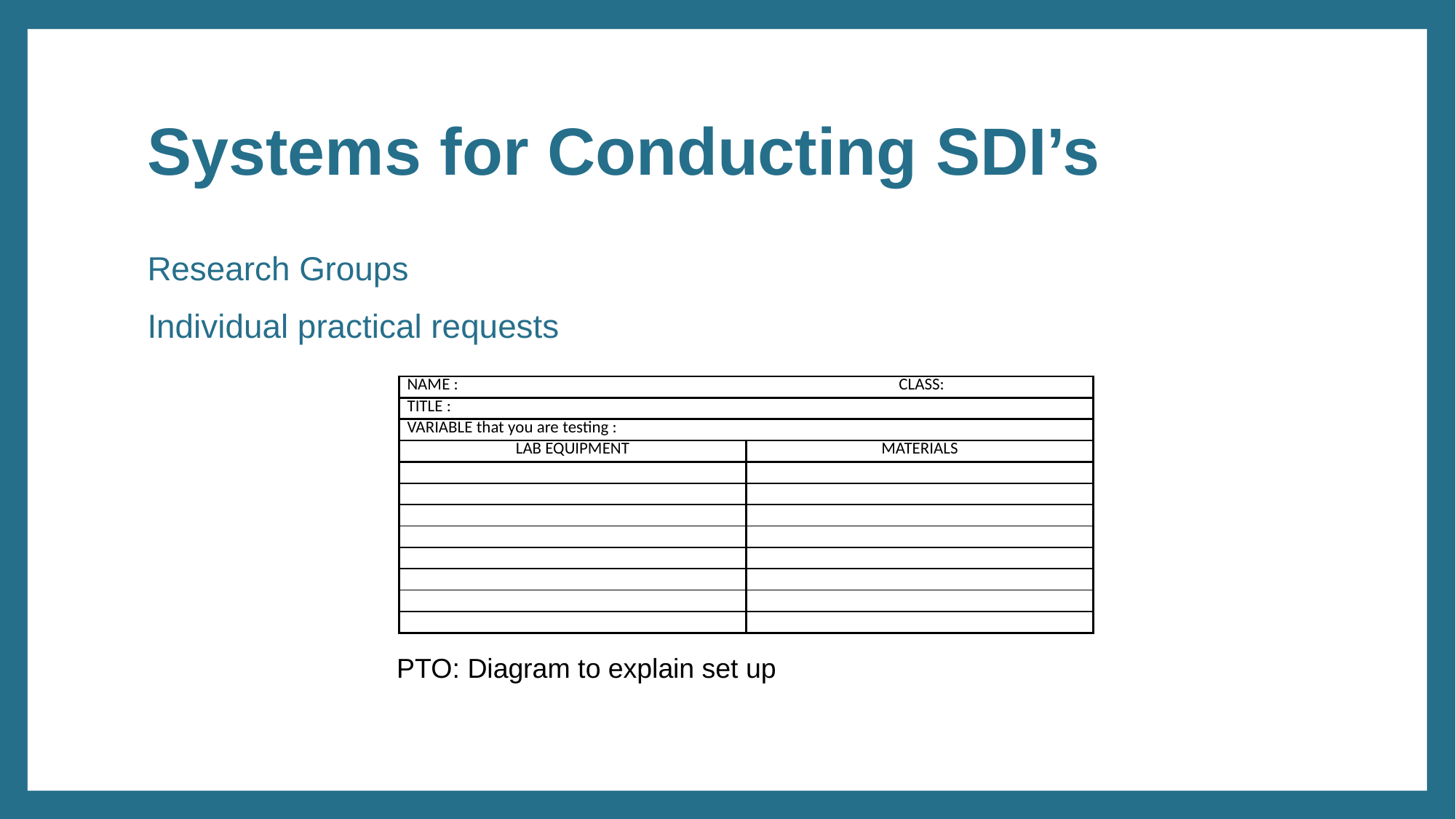

# Systems for Conducting SDI’s
Research Groups
Individual practical requests

| NAME : | CLASS: |
| --- | --- |
| TITLE : |  |
| VARIABLE that you are testing : |  |
| LAB EQUIPMENT | MATERIALS |
|  |  |
|  |  |
|  |  |
|  |  |
|  |  |
|  |  |
|  |  |
|  |  |
PTO: Diagram to explain set up